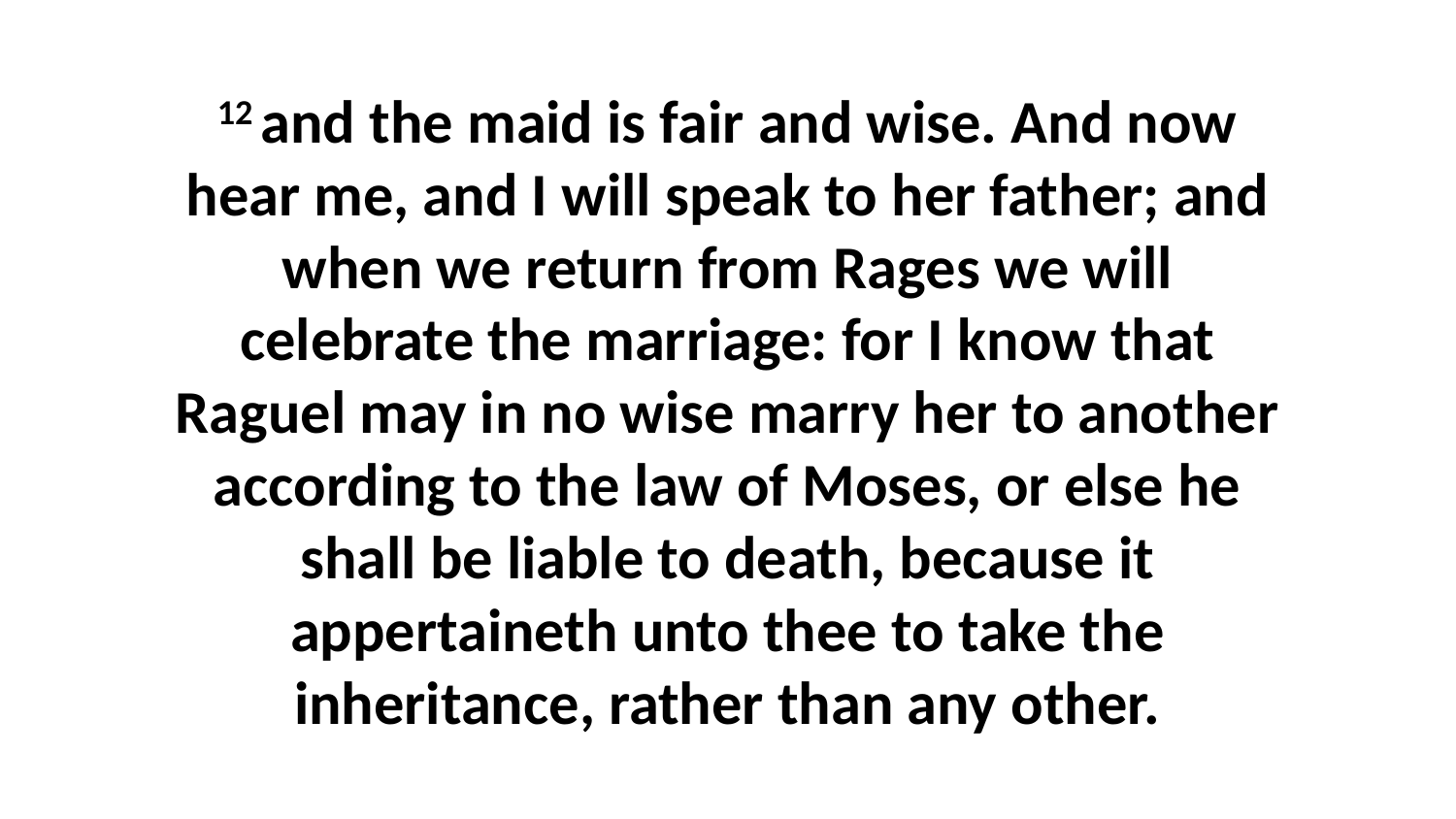

12 and the maid is fair and wise. And now hear me, and I will speak to her father; and when we return from Rages we will celebrate the marriage: for I know that Raguel may in no wise marry her to another according to the law of Moses, or else he shall be liable to death, because it appertaineth unto thee to take the inheritance, rather than any other.